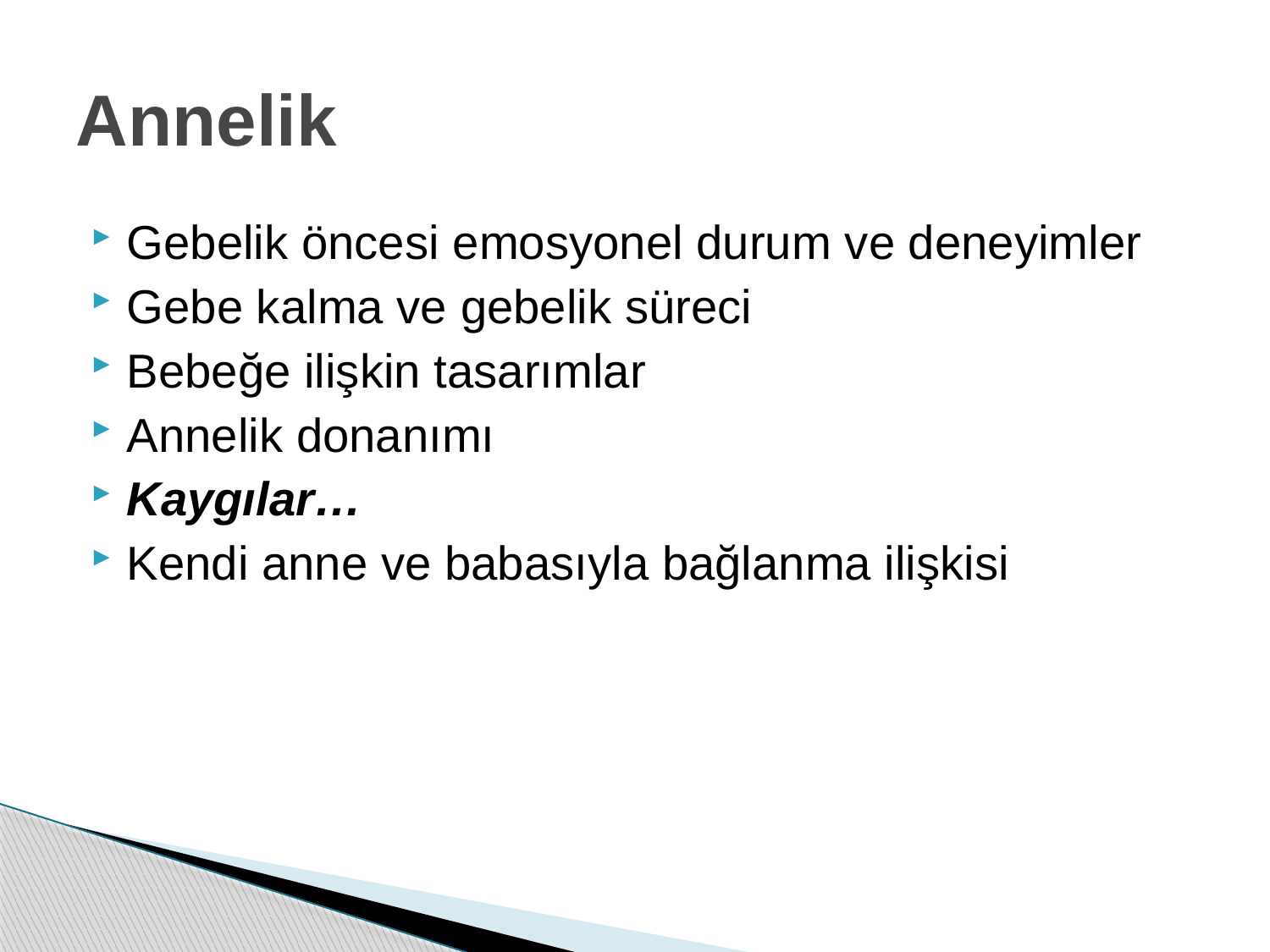

# Annelik
Gebelik öncesi emosyonel durum ve deneyimler
Gebe kalma ve gebelik süreci
Bebeğe ilişkin tasarımlar
Annelik donanımı
Kaygılar…
Kendi anne ve babasıyla bağlanma ilişkisi